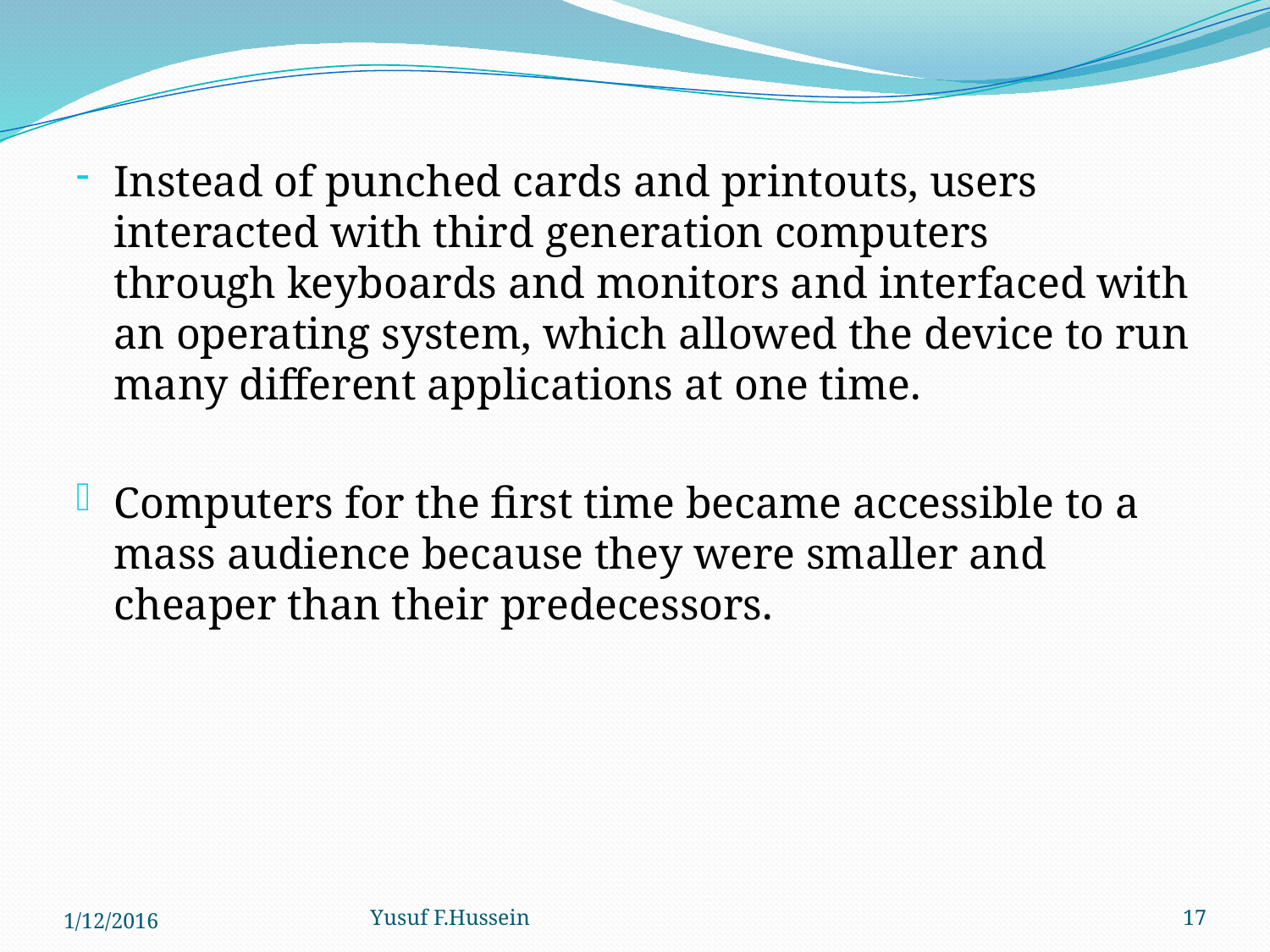

Instead of punched cards and printouts, users interacted with third generation computers through keyboards and monitors and interfaced with an operating system, which allowed the device to run many different applications at one time.

Computers for the first time became accessible to a mass audience because they were smaller and cheaper than their predecessors.

1/12/2016
Yusuf F.Hussein
17